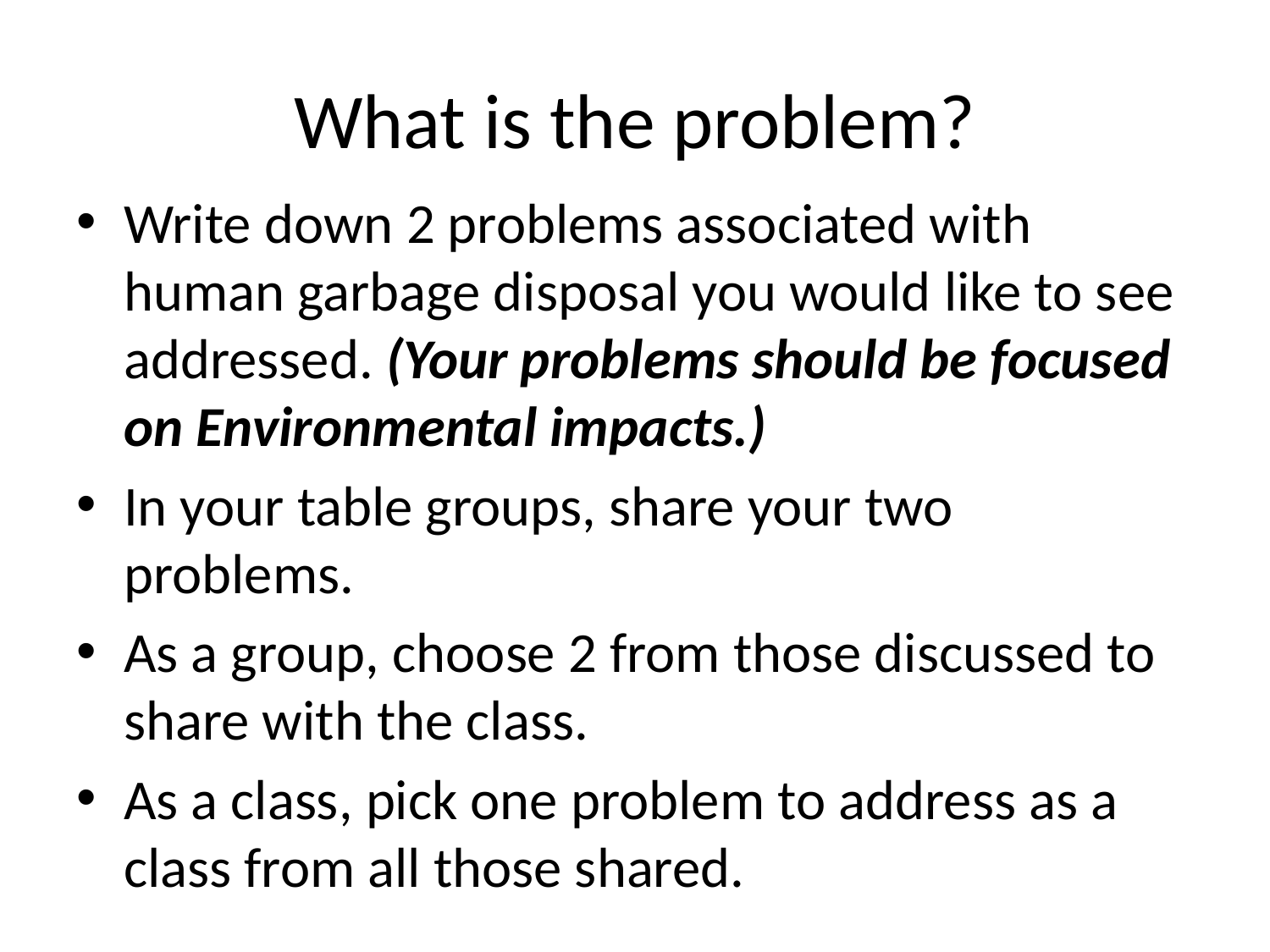

# What is the problem?
Write down 2 problems associated with human garbage disposal you would like to see addressed. (Your problems should be focused on Environmental impacts.)
In your table groups, share your two problems.
As a group, choose 2 from those discussed to share with the class.
As a class, pick one problem to address as a class from all those shared.